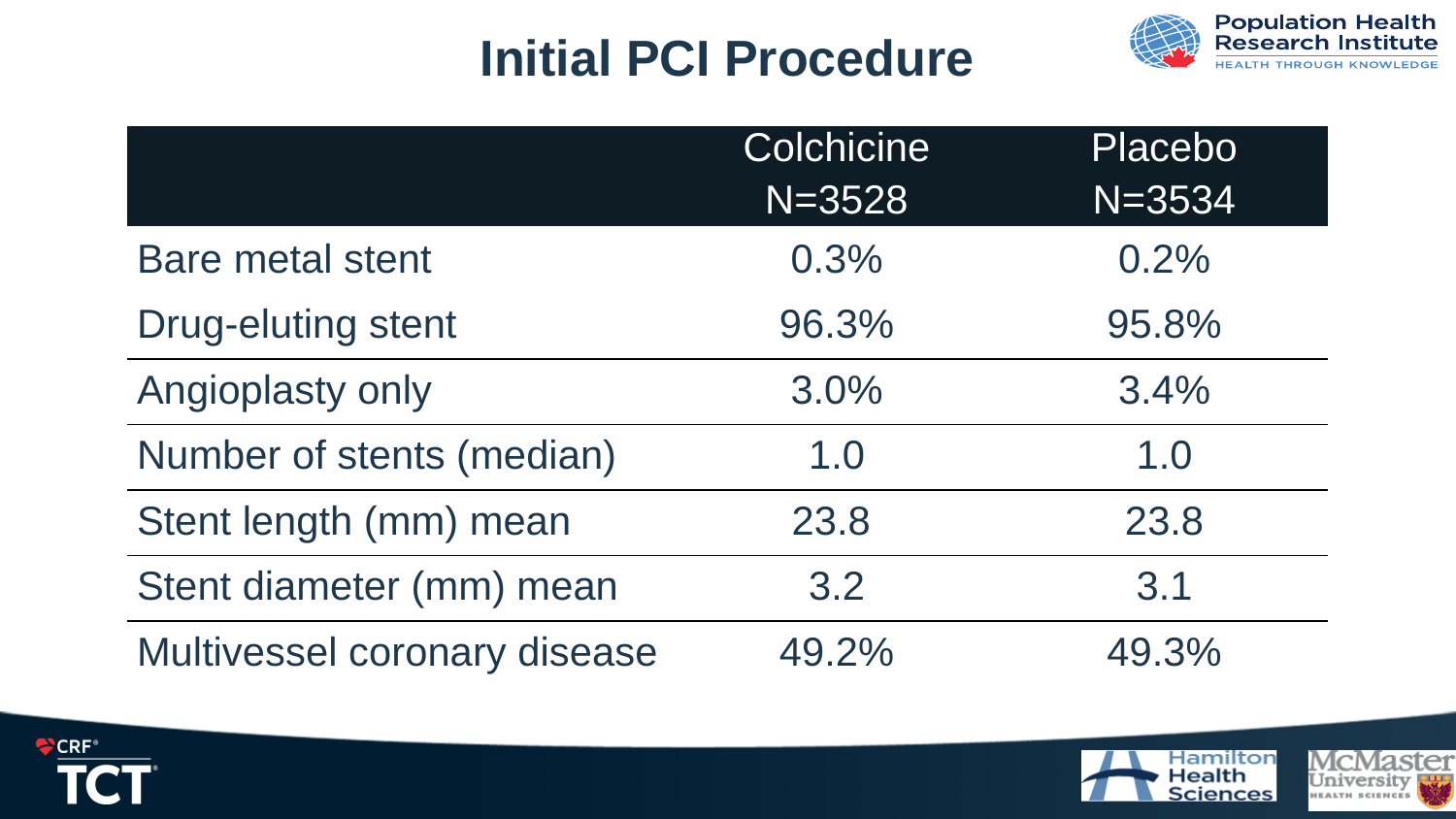

# Initial PCI Procedure
|  | Colchicine N=3528 | Placebo N=3534 |
| --- | --- | --- |
| Bare metal stent | 0.3% | 0.2% |
| Drug-eluting stent | 96.3% | 95.8% |
| Angioplasty only | 3.0% | 3.4% |
| Number of stents (median) | 1.0 | 1.0 |
| Stent length (mm) mean | 23.8 | 23.8 |
| Stent diameter (mm) mean | 3.2 | 3.1 |
| Multivessel coronary disease | 49.2% | 49.3% |